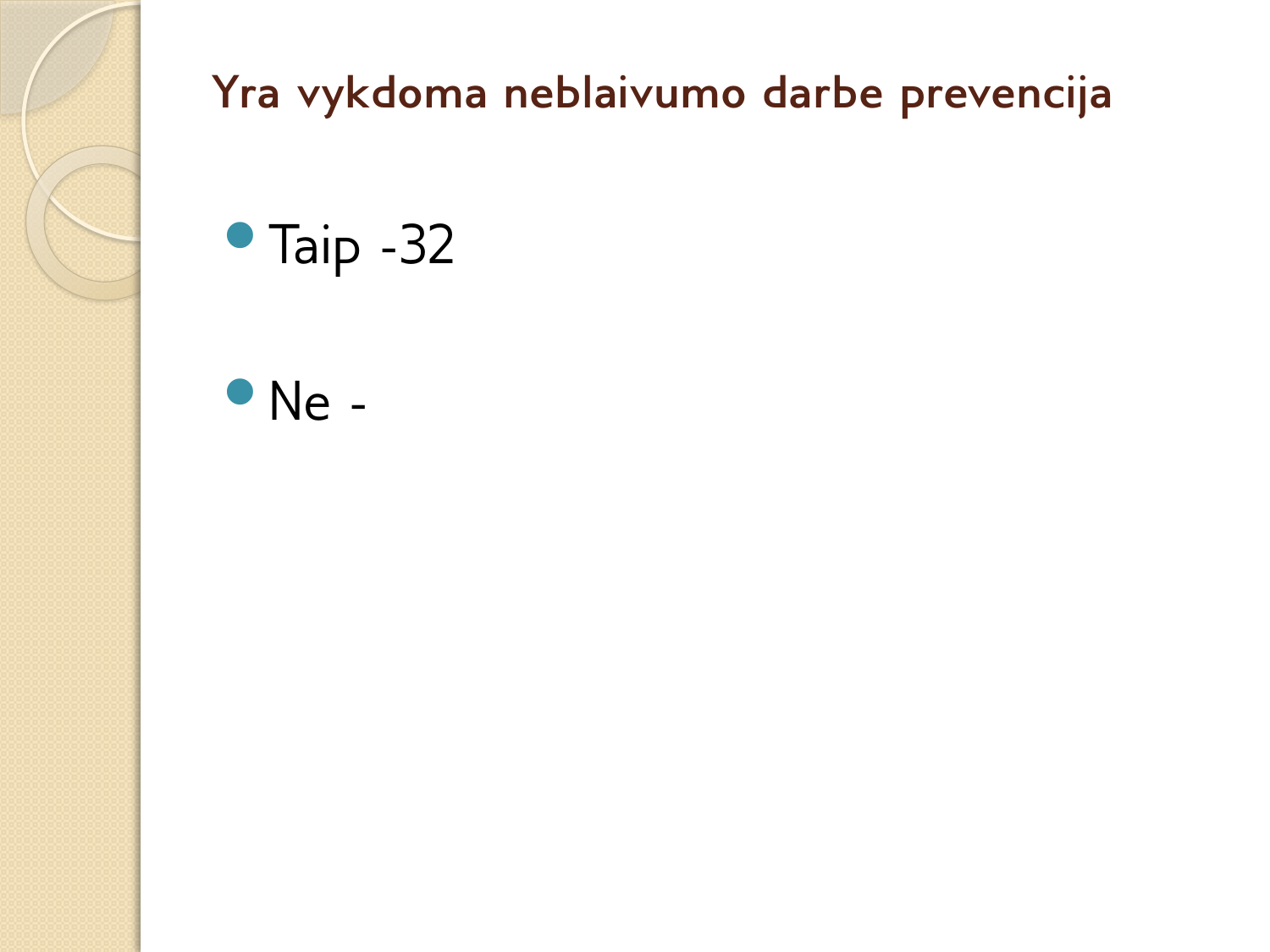

# Yra vykdoma neblaivumo darbe prevencija
Taip -32

Ne -